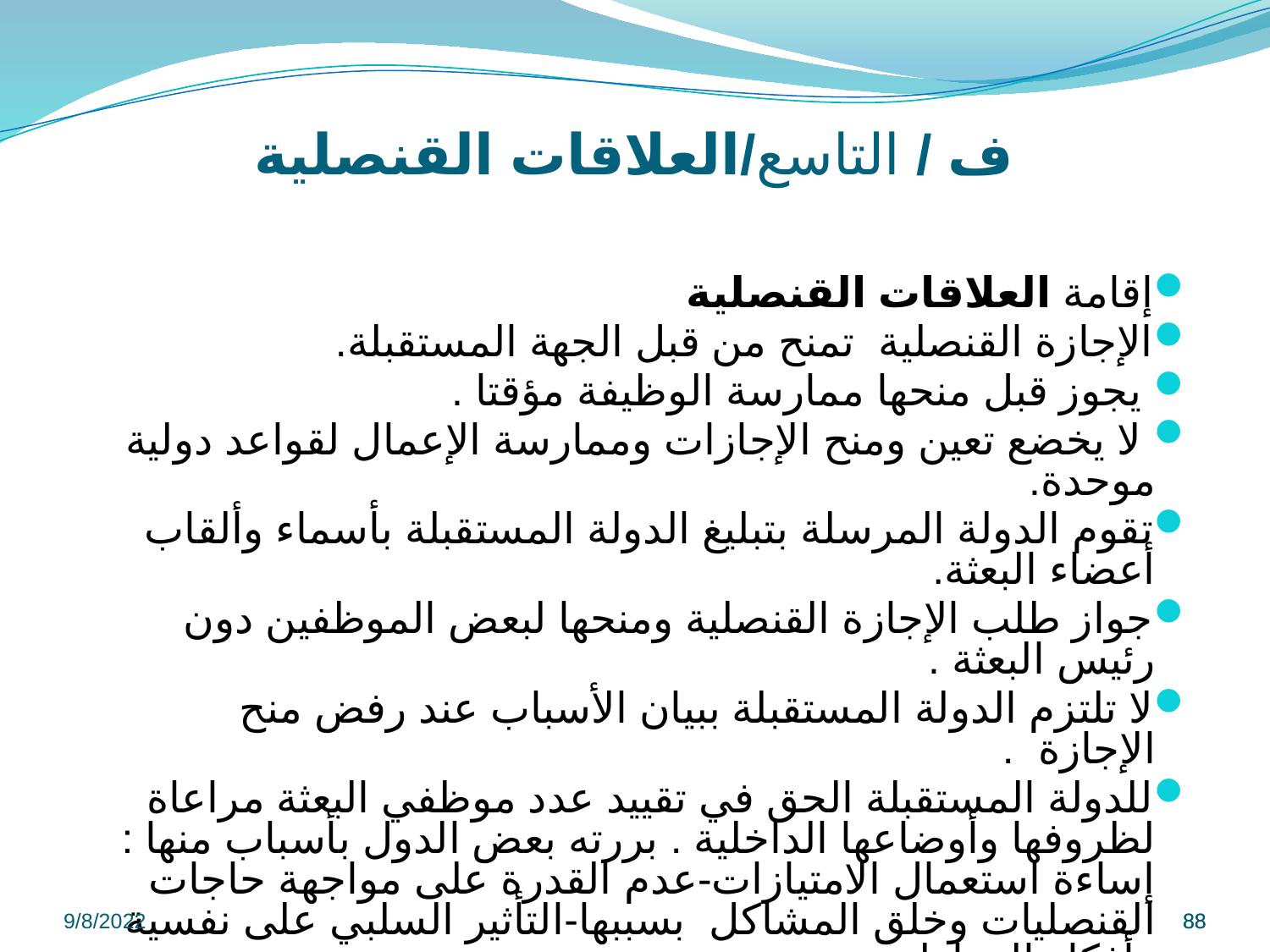

# ف / التاسع/العلاقات القنصلية
إقامة العلاقات القنصلية
الإجازة القنصلية  تمنح من قبل الجهة المستقبلة.
 يجوز قبل منحها ممارسة الوظيفة مؤقتا .
 لا يخضع تعين ومنح الإجازات وممارسة الإعمال لقواعد دولية موحدة.
تقوم الدولة المرسلة بتبليغ الدولة المستقبلة بأسماء وألقاب أعضاء البعثة.
جواز طلب الإجازة القنصلية ومنحها لبعض الموظفين دون رئيس البعثة .
لا تلتزم الدولة المستقبلة ببيان الأسباب عند رفض منح الإجازة  .
للدولة المستقبلة الحق في تقييد عدد موظفي البعثة مراعاة لظروفها وأوضاعها الداخلية . بررته بعض الدول بأسباب منها : إساءة استعمال الامتيازات-عدم القدرة على مواجهة حاجات القنصليات وخلق المشاكل  بسببها-التأثير السلبي على نفسية وأفكار المواطنين .

9/8/2022
88
88